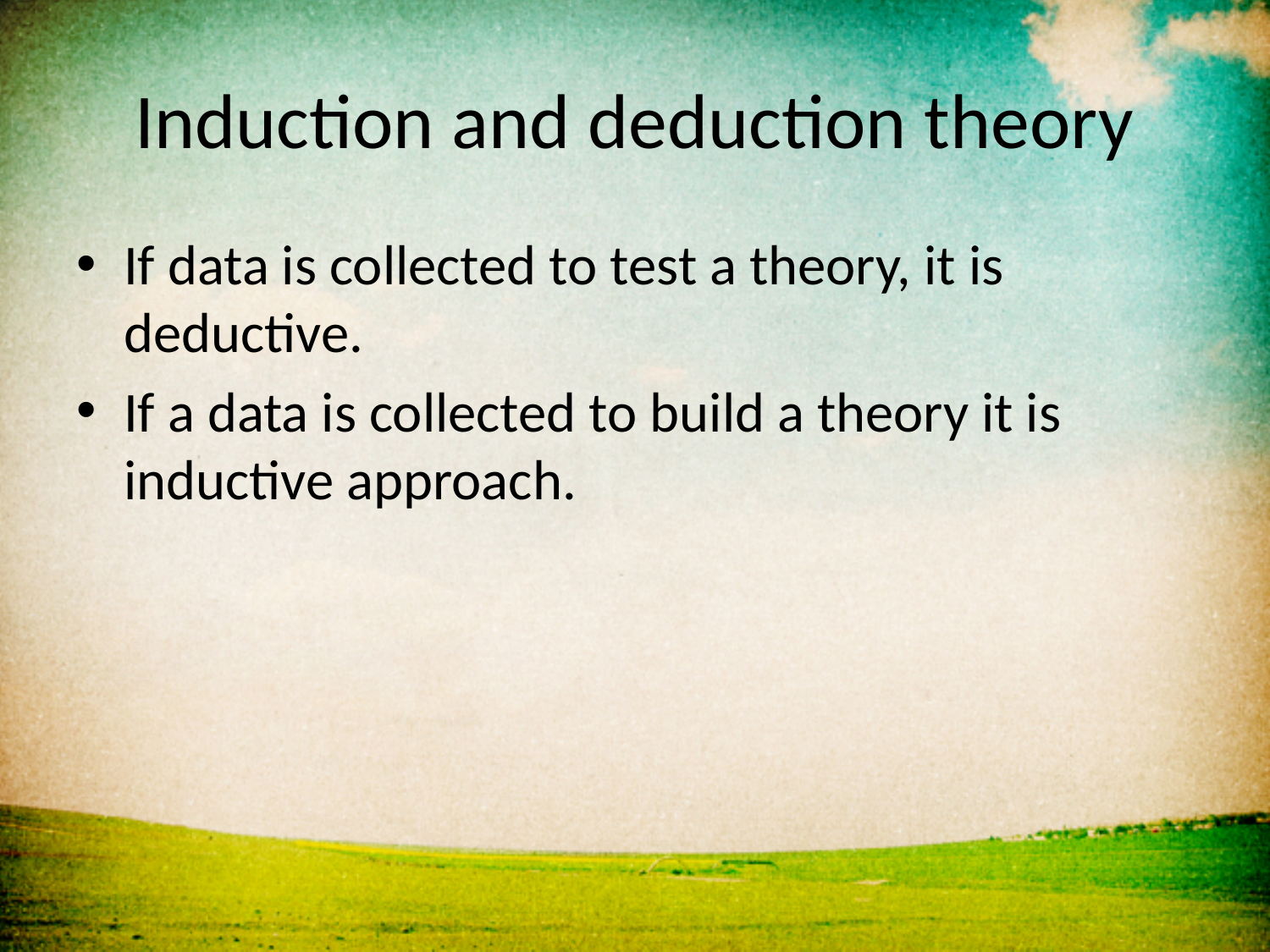

# Induction and deduction theory
If data is collected to test a theory, it is deductive.
If a data is collected to build a theory it is inductive approach.